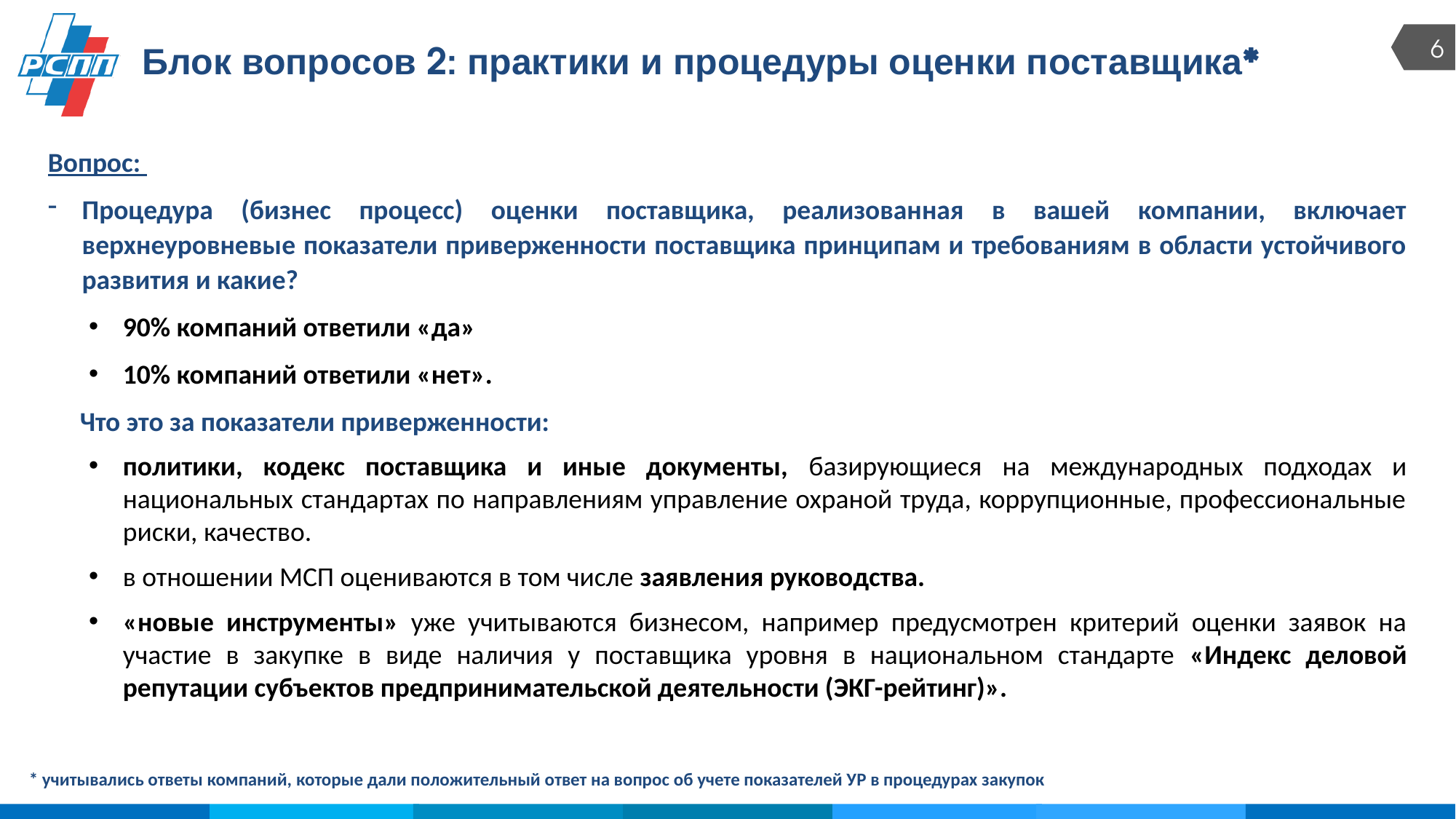

6
Блок вопросов 2: практики и процедуры оценки поставщика*
Вопрос:
Процедура (бизнес процесс) оценки поставщика, реализованная в вашей компании, включает верхнеуровневые показатели приверженности поставщика принципам и требованиям в области устойчивого развития и какие?
90% компаний ответили «да»
10% компаний ответили «нет».
Что это за показатели приверженности:
политики, кодекс поставщика и иные документы, базирующиеся на международных подходах и национальных стандартах по направлениям управление охраной труда, коррупционные, профессиональные риски, качество.
в отношении МСП оцениваются в том числе заявления руководства.
«новые инструменты» уже учитываются бизнесом, например предусмотрен критерий оценки заявок на участие в закупке в виде наличия у поставщика уровня в национальном стандарте «Индекс деловой репутации субъектов предпринимательской деятельности (ЭКГ-рейтинг)».

* учитывались ответы компаний, которые дали положительный ответ на вопрос об учете показателей УР в процедурах закупок